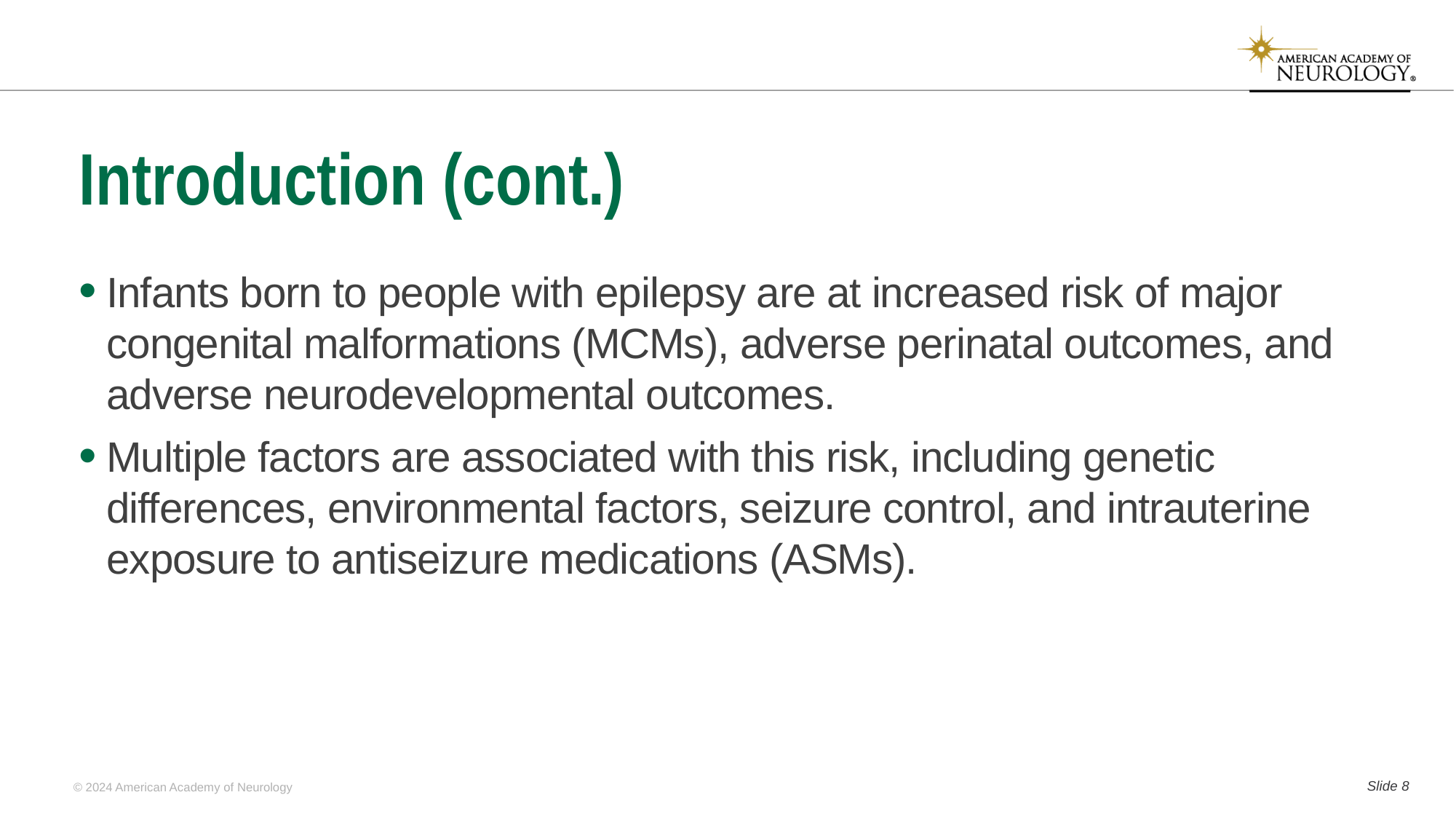

# Introduction (cont.)
Infants born to people with epilepsy are at increased risk of major congenital malformations (MCMs), adverse perinatal outcomes, and adverse neurodevelopmental outcomes.
Multiple factors are associated with this risk, including genetic differences, environmental factors, seizure control, and intrauterine exposure to antiseizure medications (ASMs).

Slide 8
© 2024 American Academy of Neurology